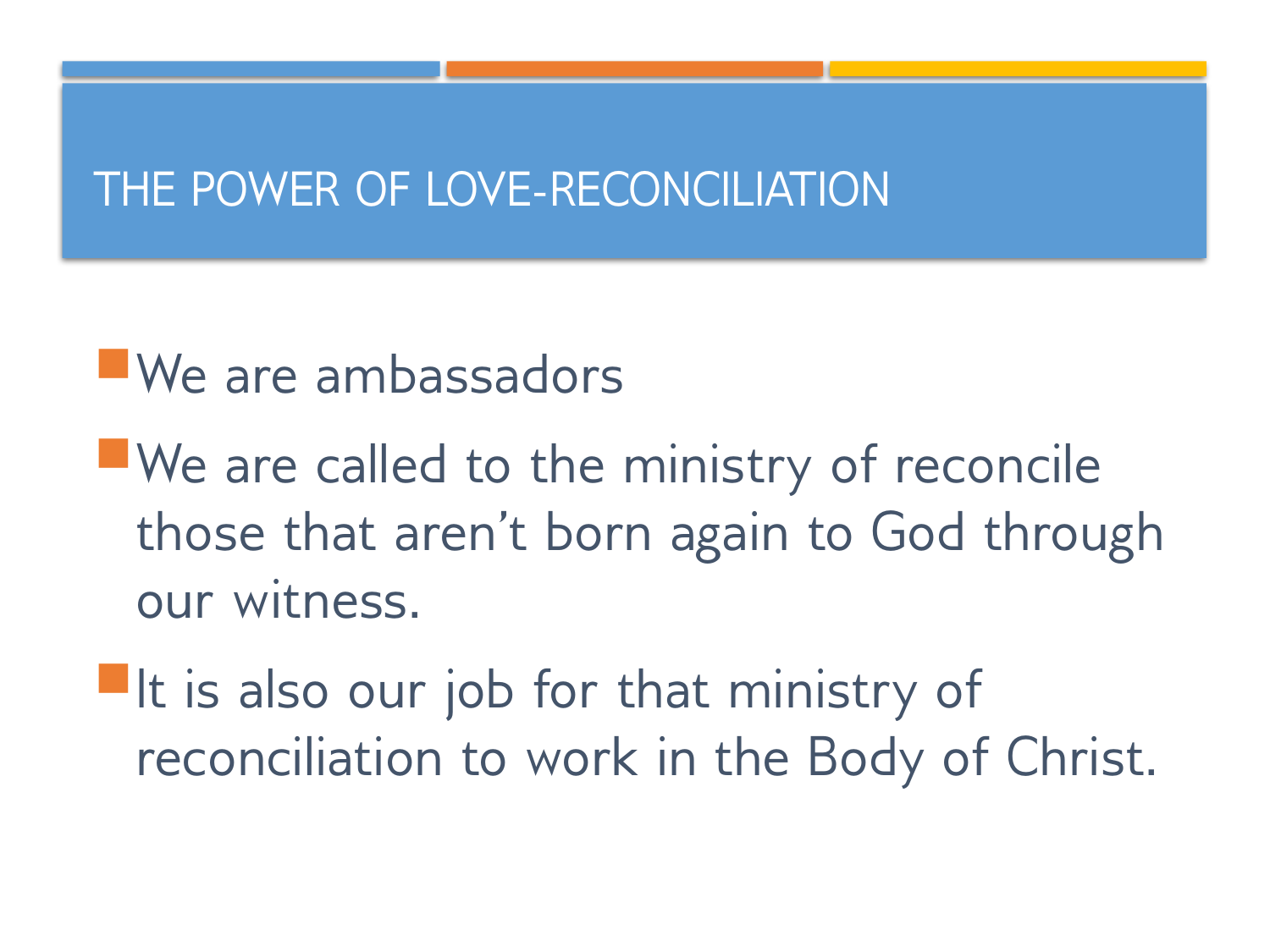

# The Power of Love-Reconciliation
We are ambassadors
We are called to the ministry of reconcile those that aren’t born again to God through our witness.
It is also our job for that ministry of reconciliation to work in the Body of Christ.